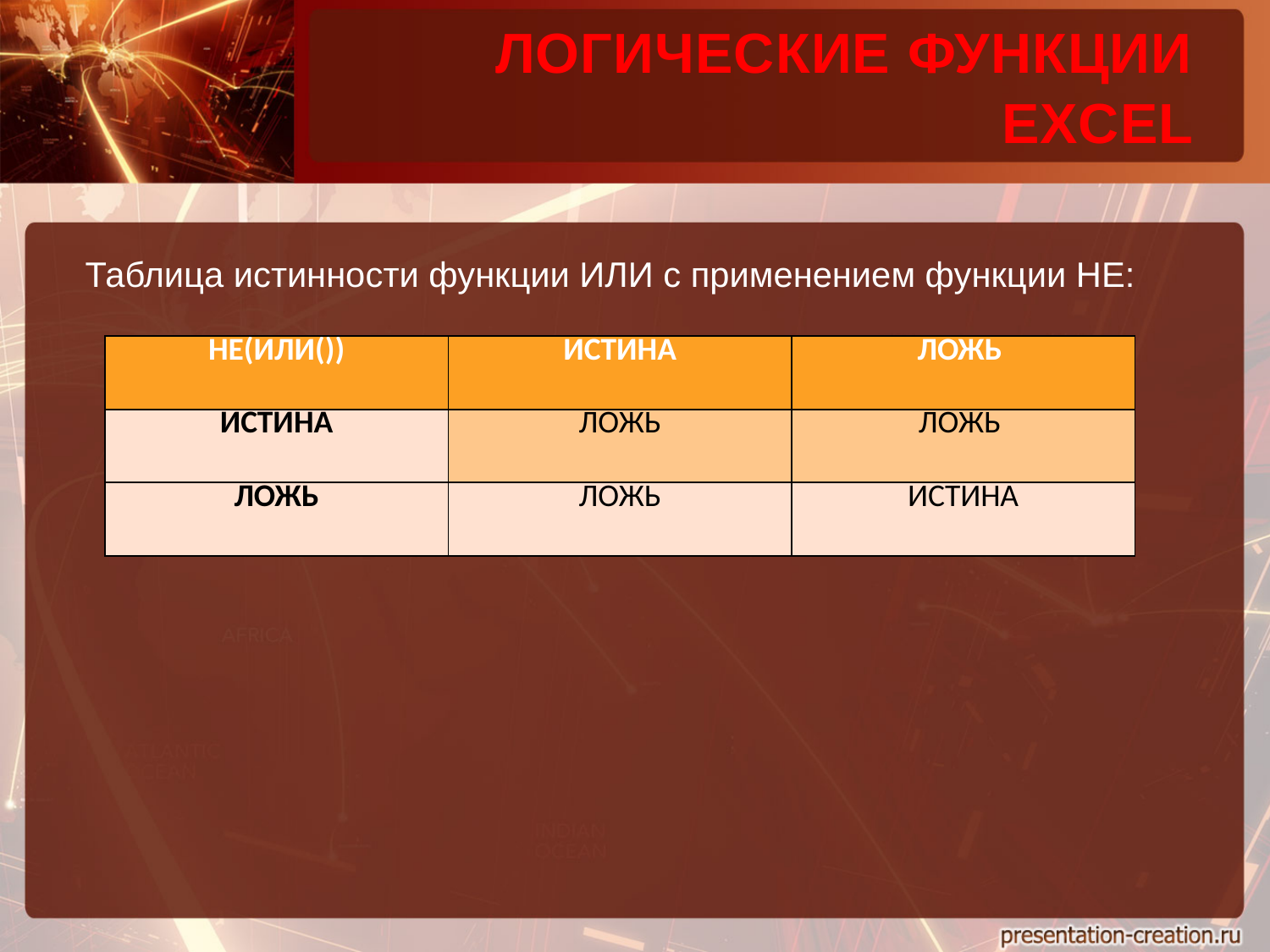

ЛОГИЧЕСКИЕ ФУНКЦИИ EXCEL
Таблица истинности функции ИЛИ с применением функции НЕ:
| НЕ(ИЛИ()) | ИСТИНА | ЛОЖЬ |
| --- | --- | --- |
| ИСТИНА | ЛОЖЬ | ЛОЖЬ |
| ЛОЖЬ | ЛОЖЬ | ИСТИНА |